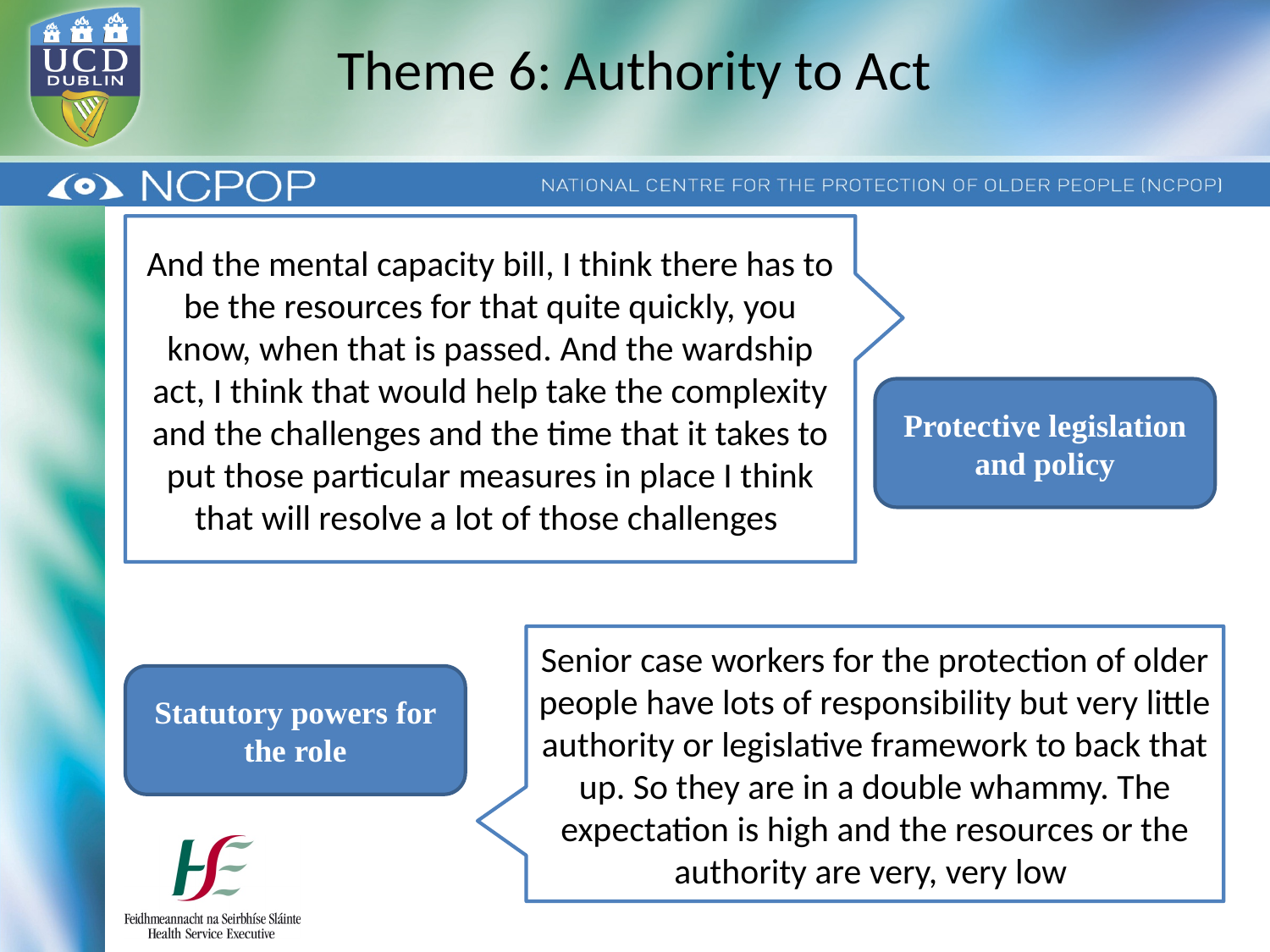

# Theme 6: Authority to Act
And the mental capacity bill, I think there has to be the resources for that quite quickly, you know, when that is passed. And the wardship act, I think that would help take the complexity and the challenges and the time that it takes to put those particular measures in place I think that will resolve a lot of those challenges
Protective legislation and policy
Senior case workers for the protection of older people have lots of responsibility but very little authority or legislative framework to back that up. So they are in a double whammy. The expectation is high and the resources or the authority are very, very low
Statutory powers for the role